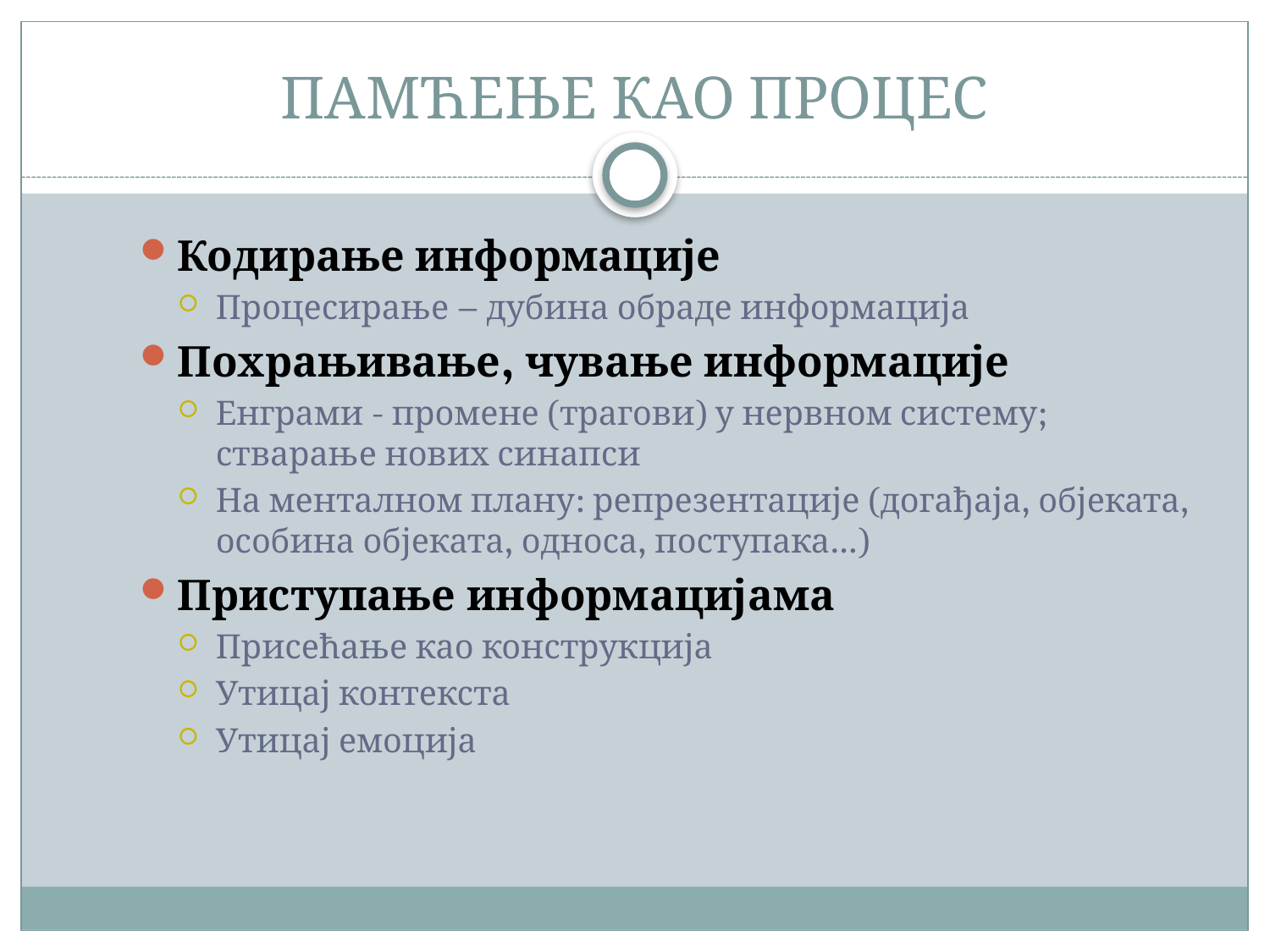

# ПАМЋЕЊЕ КАО ПРОЦЕС
Кодирање информације
Процесирање – дубина обраде информација
Похрањивање, чување информације
Енграми - промене (трагови) у нервном систему; стварање нових синапси
На менталном плану: репрезентације (догађаја, објеката, особина објеката, односа, поступака...)
Приступање информацијама
Присећање као конструкција
Утицај контекста
Утицај емоција